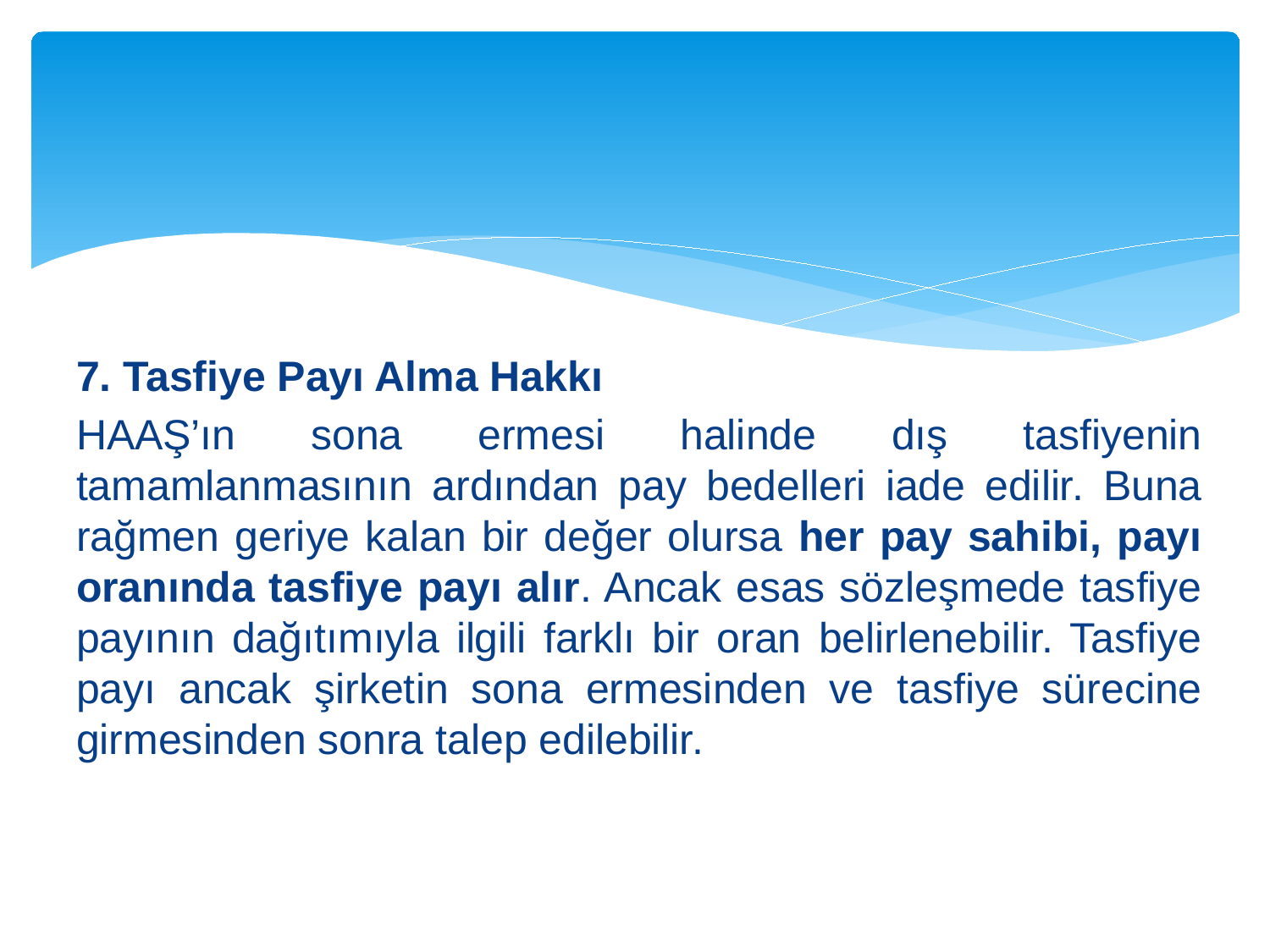

#

7. Tasfiye Payı Alma Hakkı
HAAŞ’ın sona ermesi halinde dış tasfiyenin tamamlanmasının ardından pay bedelleri iade edilir. Buna rağmen geriye kalan bir değer olursa her pay sahibi, payı oranında tasfiye payı alır. Ancak esas sözleşmede tasfiye payının dağıtımıyla ilgili farklı bir oran belirlenebilir. Tasfiye payı ancak şirketin sona ermesinden ve tasfiye sürecine girmesinden sonra talep edilebilir.